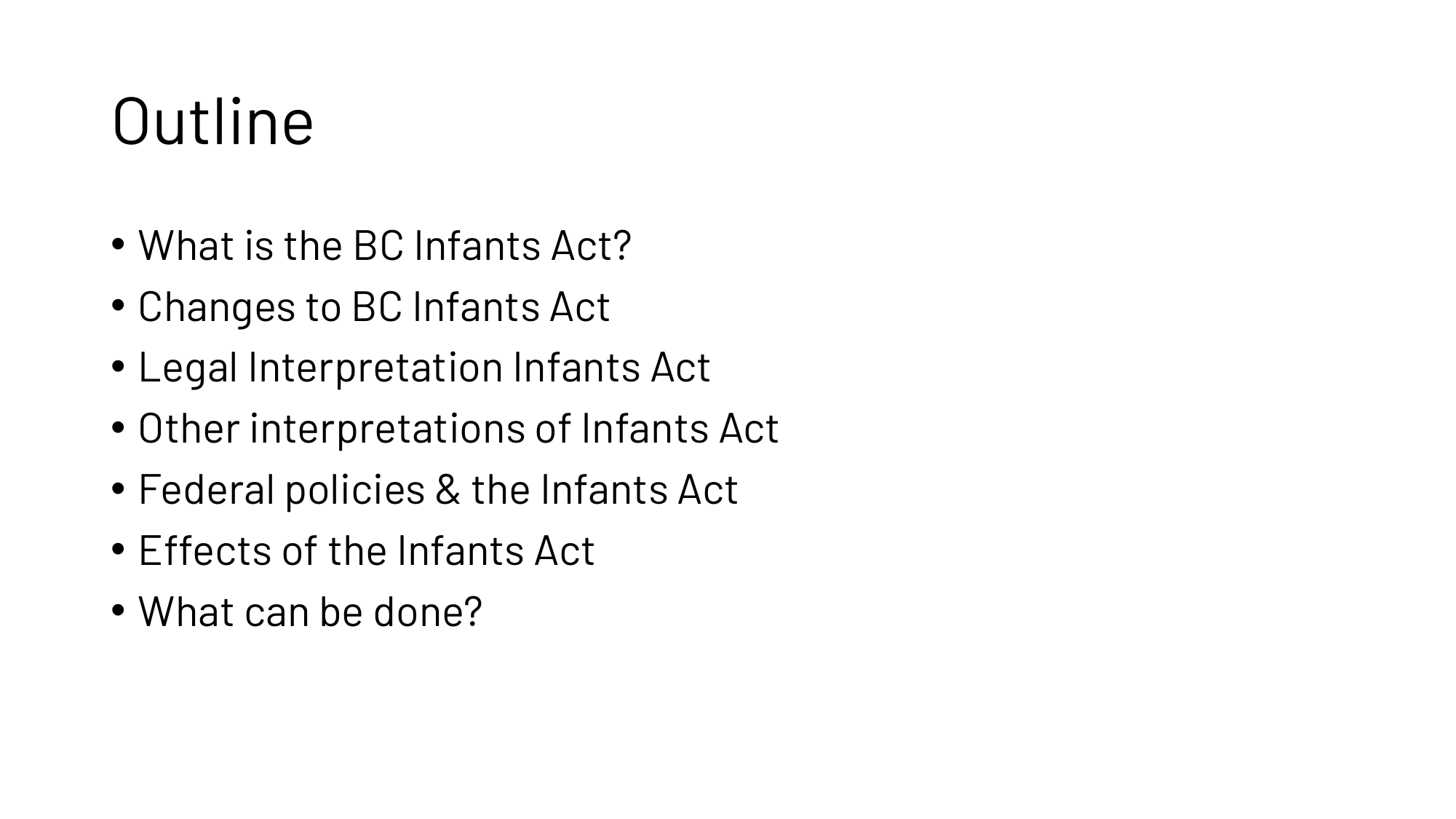

# Outline
What is the BC Infants Act?
Changes to BC Infants Act
Legal Interpretation Infants Act
Other interpretations of Infants Act
Federal policies & the Infants Act
Effects of the Infants Act
What can be done?